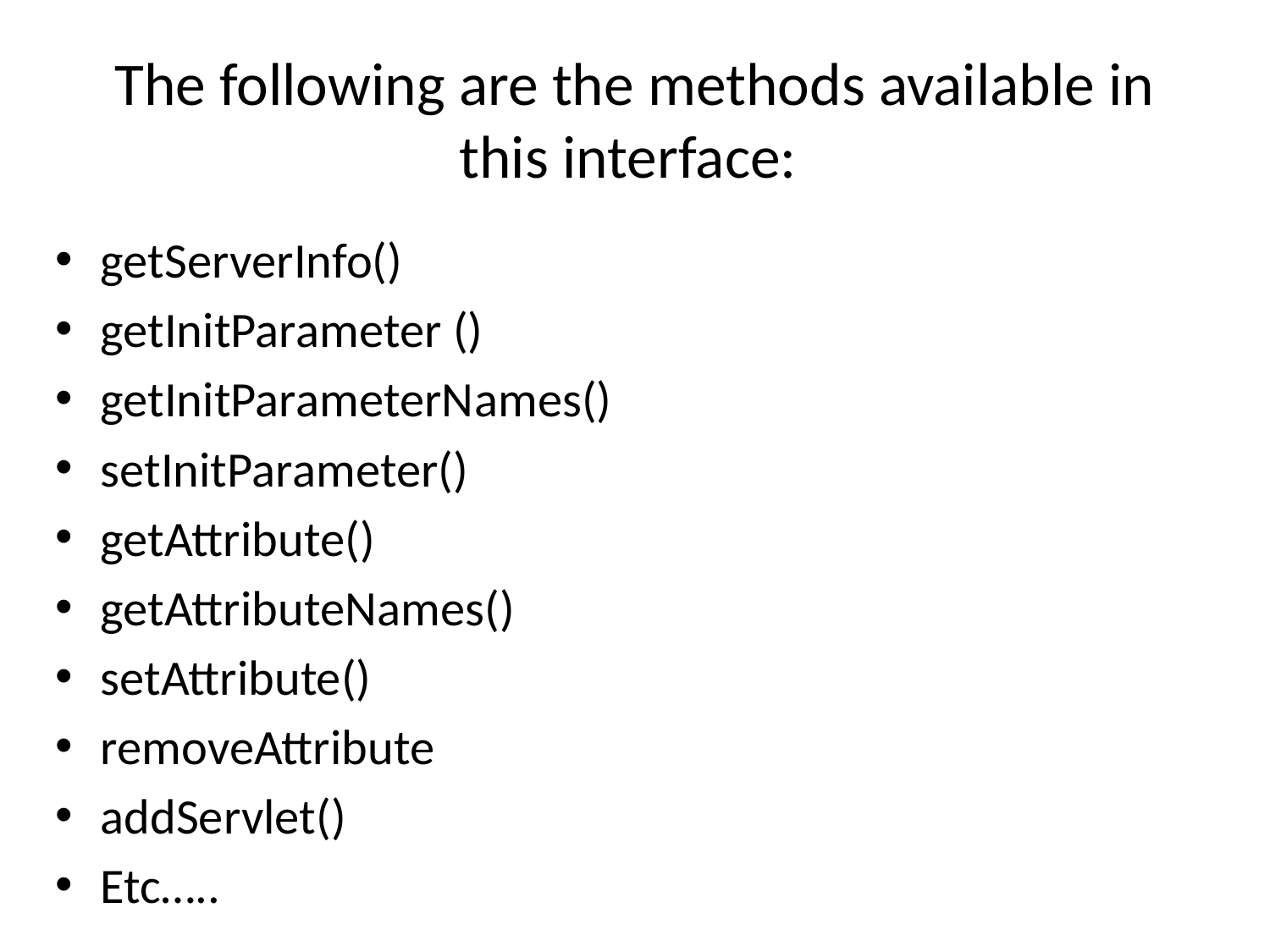

# The following are the methods available in this interface:
getServerInfo()
getInitParameter ()
getInitParameterNames()
setInitParameter()
getAttribute()
getAttributeNames()
setAttribute()
removeAttribute
addServlet()
Etc…..